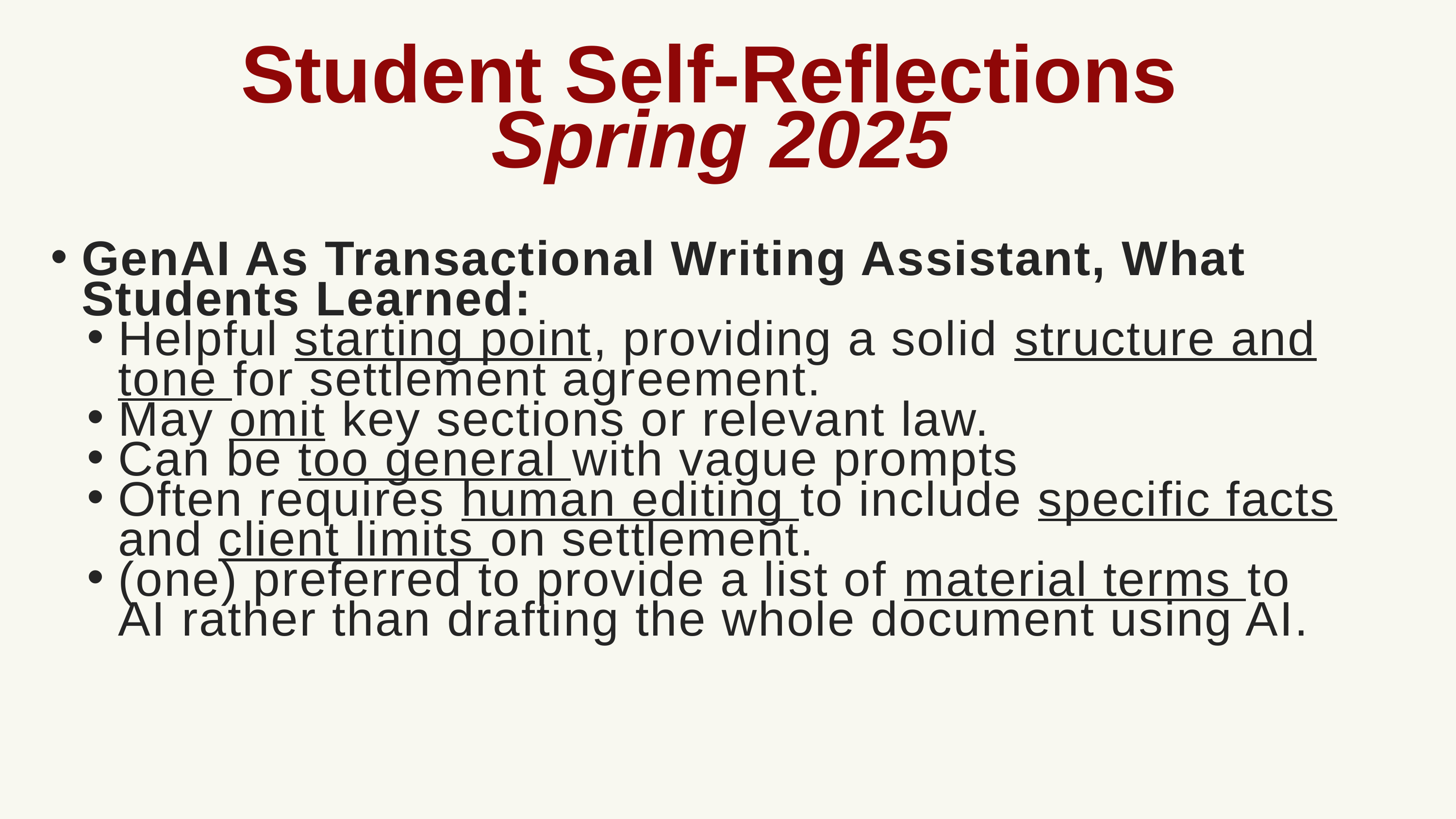

Student Self-Reflections
Spring 2025

GenAI As Transactional Writing Assistant, What Students Learned:
Helpful starting point, providing a solid structure and tone for settlement agreement.
May omit key sections or relevant law.
Can be too general with vague prompts
Often requires human editing to include specific facts and client limits on settlement.
(one) preferred to provide a list of material terms to AI rather than drafting the whole document using AI.